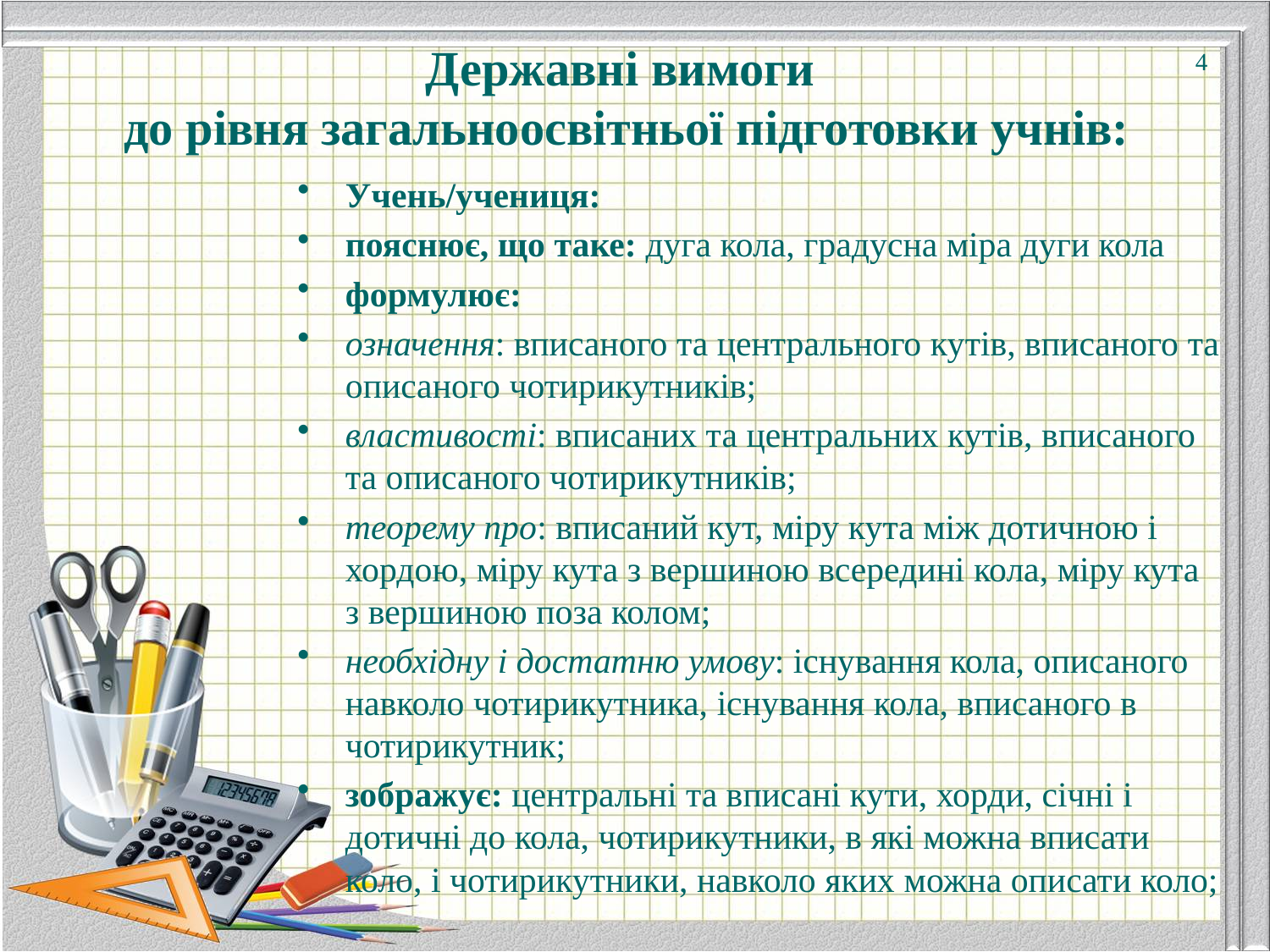

# Державні вимоги до рівня загальноосвітньої підготовки учнів:
4
Учень/учениця:
пояснює, що таке: дуга кола, градусна міра дуги кола
формулює:
означення: вписаного та центрального кутів, вписаного та описаного чотирикутників;
властивості: вписаних та центральних кутів, вписаного та описаного чотирикутників;
теорему про: вписаний кут, міру кута між дотичною і хордою, міру кута з вершиною всередині кола, міру кута з вершиною поза колом;
необхідну і достатню умову: існування кола, описаного навколо чотирикутника, існування кола, вписаного в чотирикутник;
зображує: центральні та вписані кути, хорди, січні і дотичні до кола, чотирикутники, в які можна вписати коло, і чотирикутники, навколо яких можна описати коло;